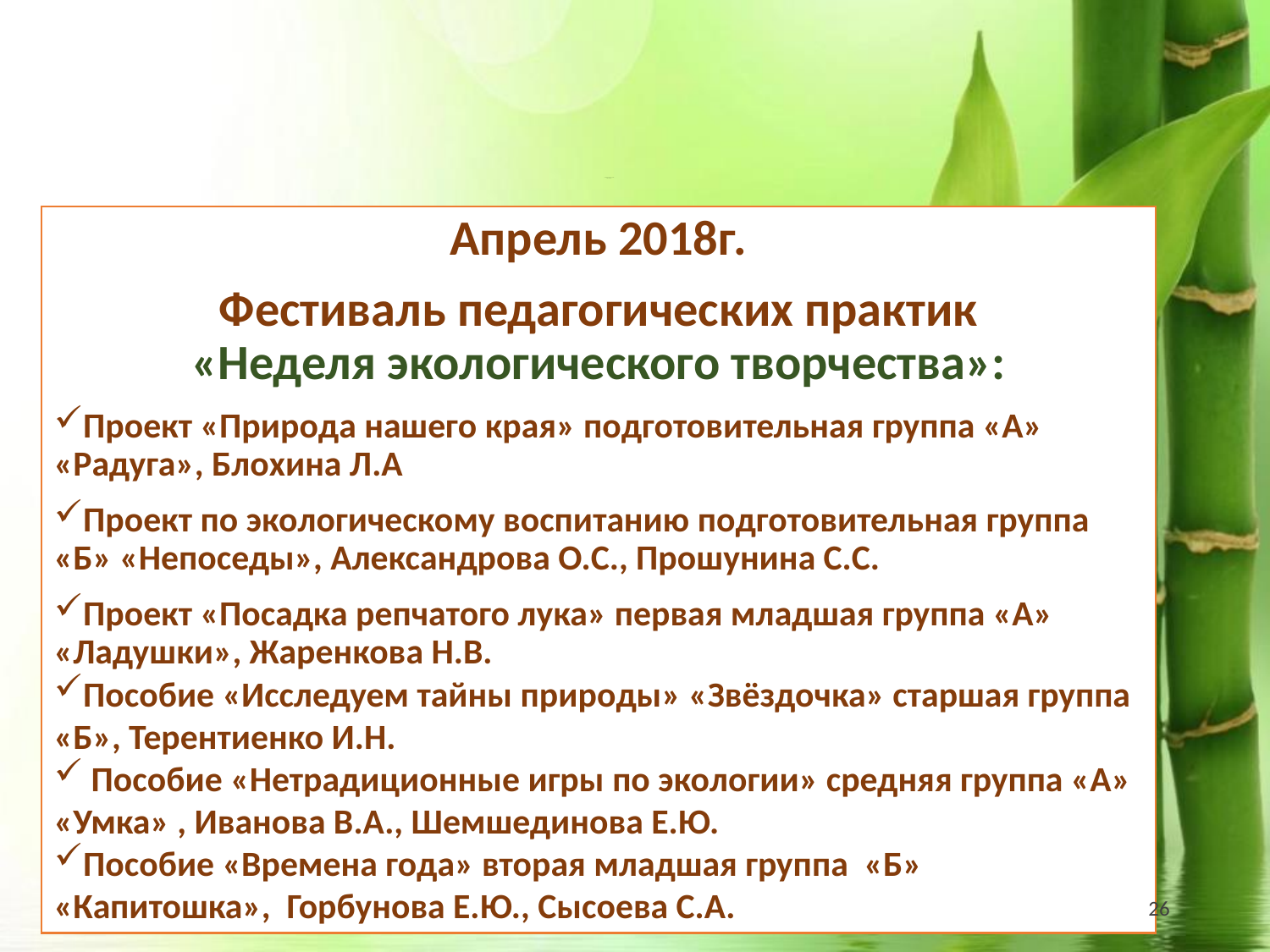

# План-график реализации проекта 3 этап. Основной
Апрель 2018г.
Фестиваль педагогических практик
«Неделя экологического творчества»:
Проект «Природа нашего края» подготовительная группа «А» «Радуга», Блохина Л.А
Проект по экологическому воспитанию подготовительная группа «Б» «Непоседы», Александрова О.С., Прошунина С.С.
Проект «Посадка репчатого лука» первая младшая группа «А» «Ладушки», Жаренкова Н.В.
Пособие «Исследуем тайны природы» «Звёздочка» старшая группа «Б», Терентиенко И.Н.
 Пособие «Нетрадиционные игры по экологии» средняя группа «А» «Умка» , Иванова В.А., Шемшединова Е.Ю.
Пособие «Времена года» вторая младшая группа  «Б» «Капитошка»,  Горбунова Е.Ю., Сысоева С.А.
26